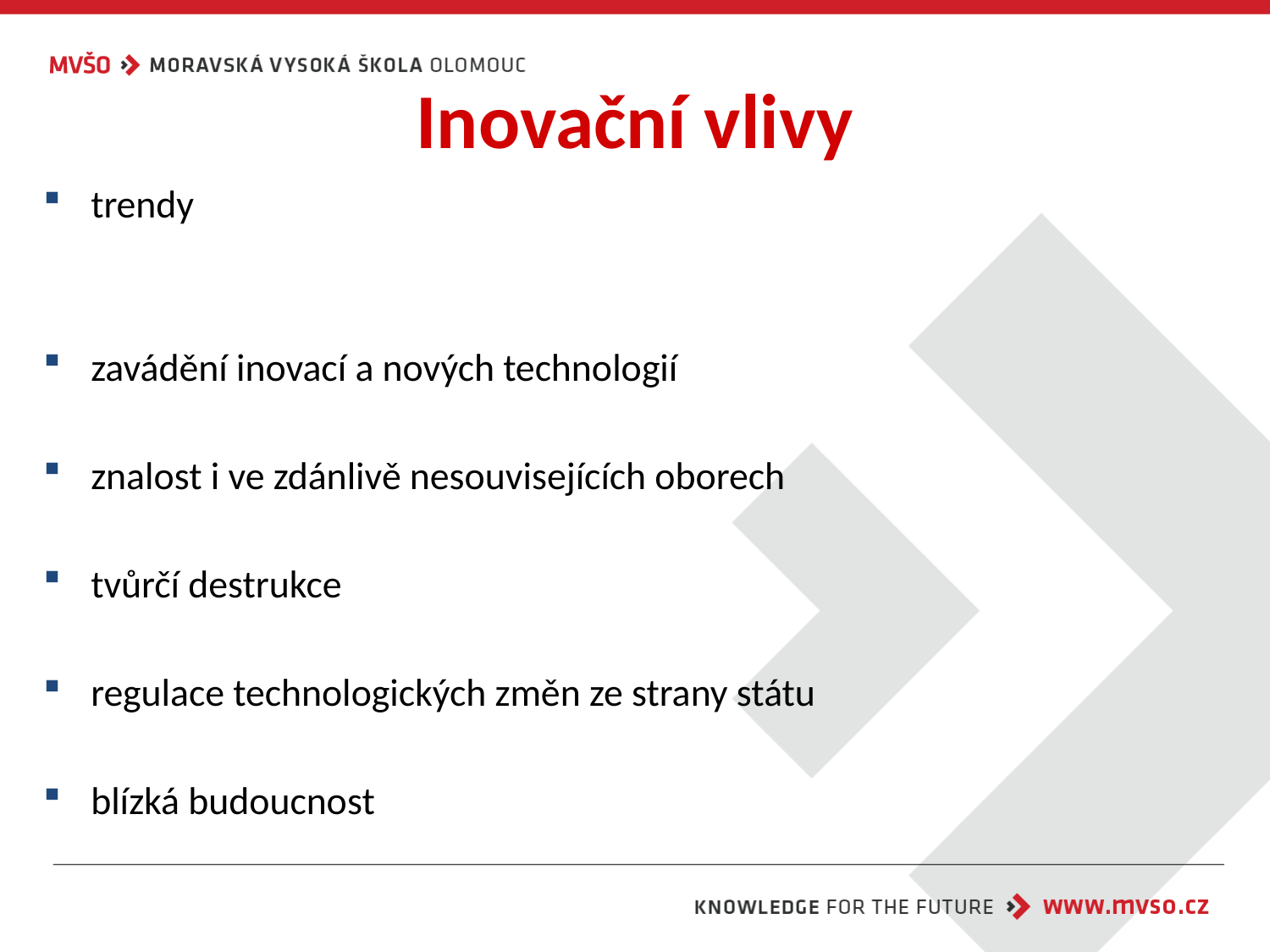

# Inovační vlivy
trendy

zavádění inovací a nových technologií

znalost i ve zdánlivě nesouvisejících oborech

tvůrčí destrukce

regulace technologických změn ze strany státu

blízká budoucnost